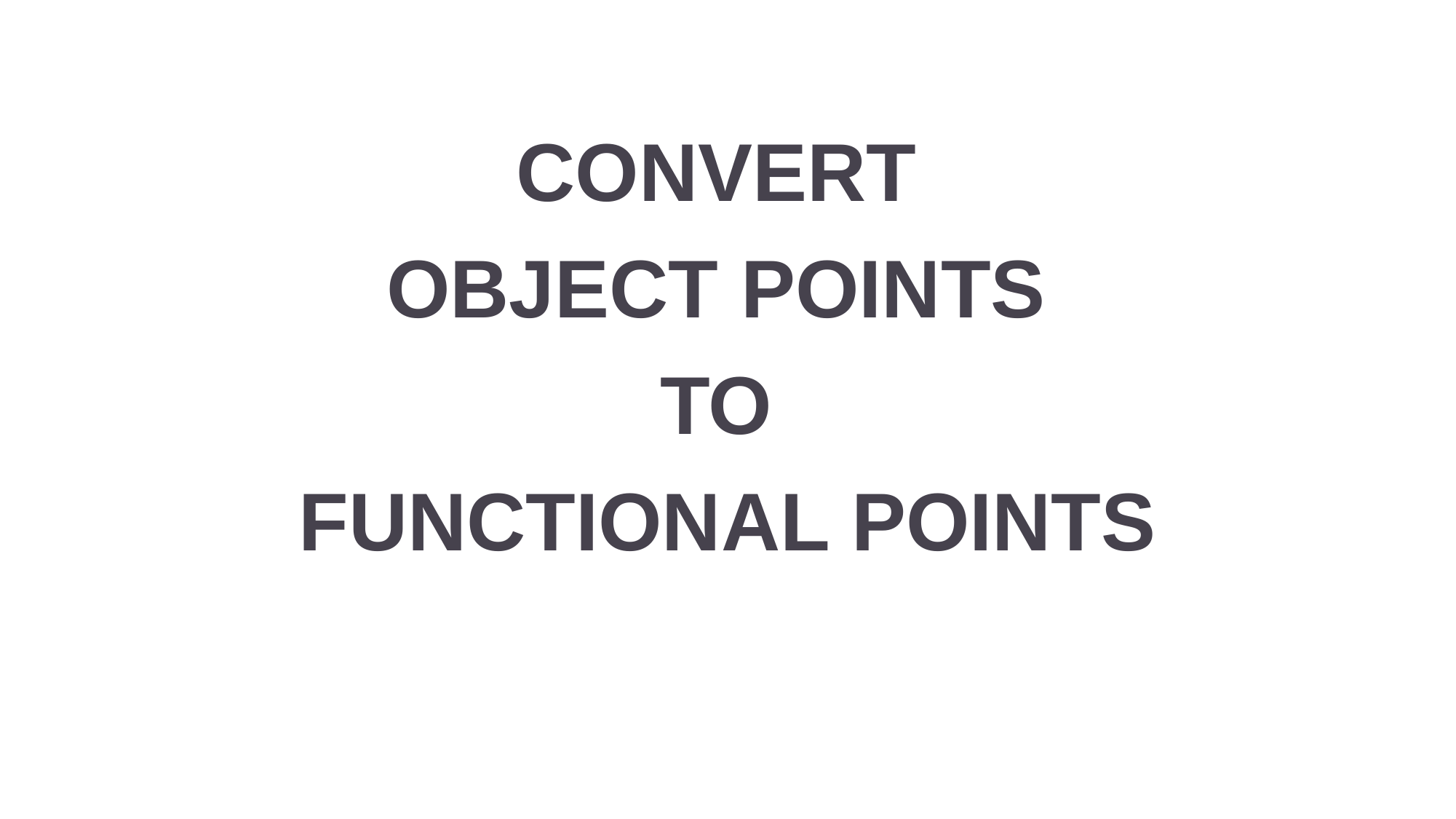

CONVERT
OBJECT POINTS
TO
FUNCTIONAL POINTS
39